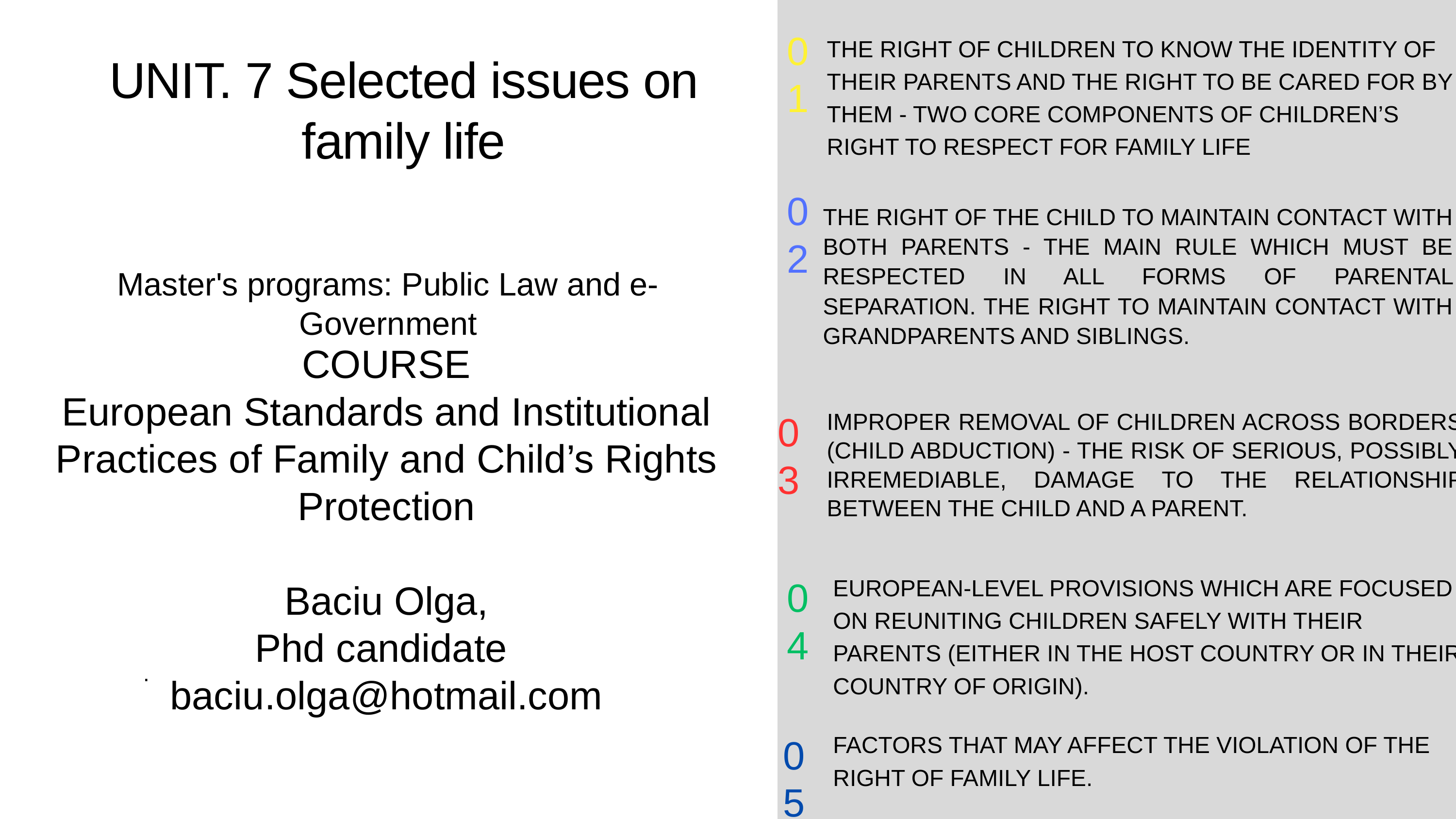

01
THE RIGHT OF CHILDREN TO KNOW THE IDENTITY OF THEIR PARENTS AND THE RIGHT TO BE CARED FOR BY THEM - TWO CORE COMPONENTS OF CHILDREN’S RIGHT TO RESPECT FOR FAMILY LIFE
UNIT. 7 Selected issues on family life
02
THE RIGHT OF THE CHILD TO MAINTAIN CONTACT WITH BOTH PARENTS - THE MAIN RULE WHICH MUST BE RESPECTED IN ALL FORMS OF PARENTAL SEPARATION. THE RIGHT TO MAINTAIN CONTACT WITH GRANDPARENTS AND SIBLINGS.

Master's programs: Public Law and e-Government
СOURSE
European Standards and Institutional Practices of Family and Child’s Rights Protection

Baciu Olga,
Phd candidate
baciu.olga@hotmail.com

IMPROPER REMOVAL OF CHILDREN ACROSS BORDERS (CHILD ABDUCTION) - THE RISK OF SERIOUS, POSSIBLY IRREMEDIABLE, DAMAGE TO THE RELATIONSHIP BETWEEN THE CHILD AND A PARENT.

03
EUROPEAN-LEVEL PROVISIONS WHICH ARE FOCUSED ON REUNITING CHILDREN SAFELY WITH THEIR PARENTS (EITHER IN THE HOST COUNTRY OR IN THEIR COUNTRY OF ORIGIN).
04

.
FACTORS THAT MAY AFFECT THE VIOLATION OF THE RIGHT OF FAMILY LIFE.
05